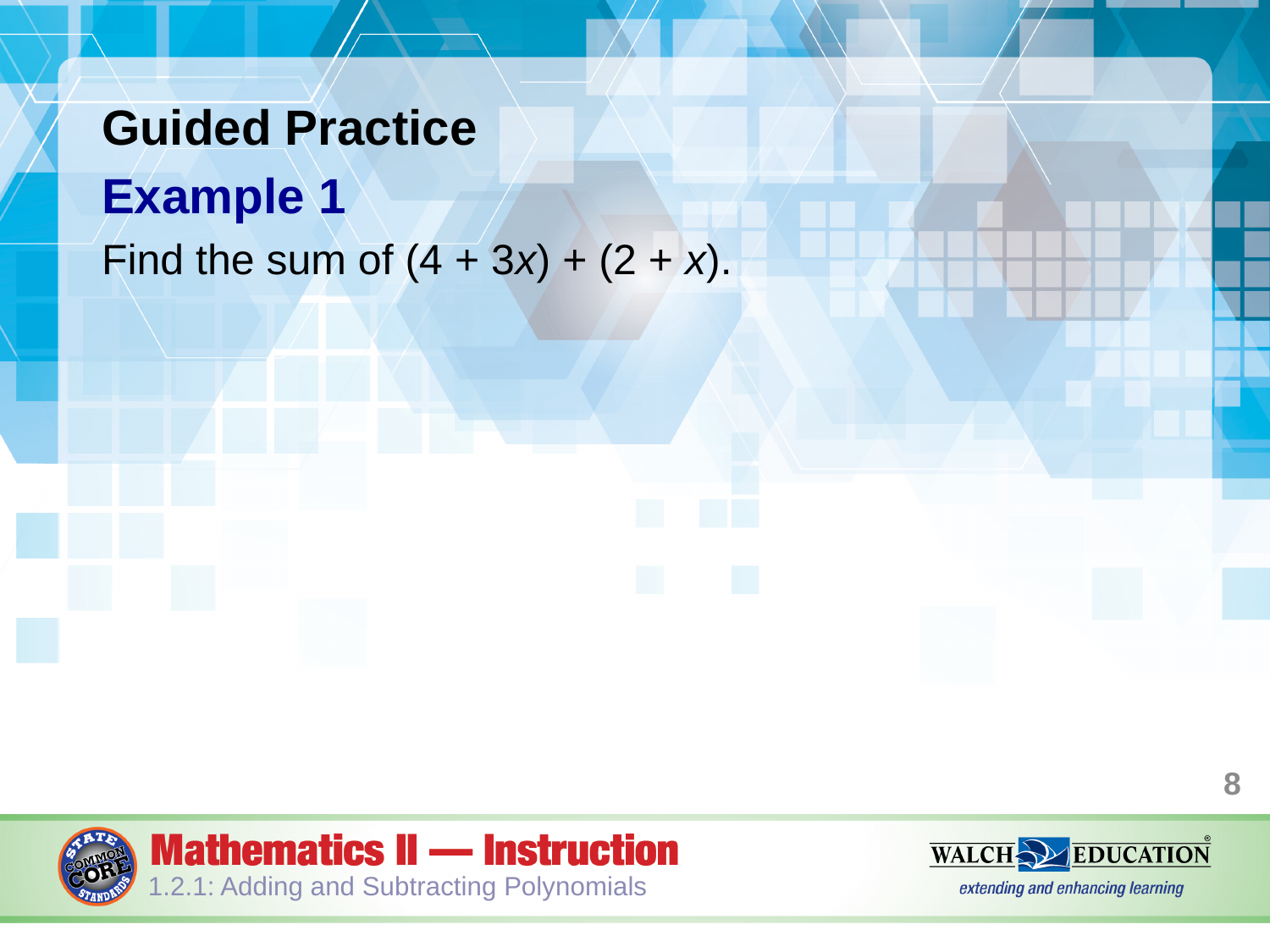

Guided Practice
Example 1
Find the sum of (4 + 3x) + (2 + x).
8
1.2.1: Adding and Subtracting Polynomials